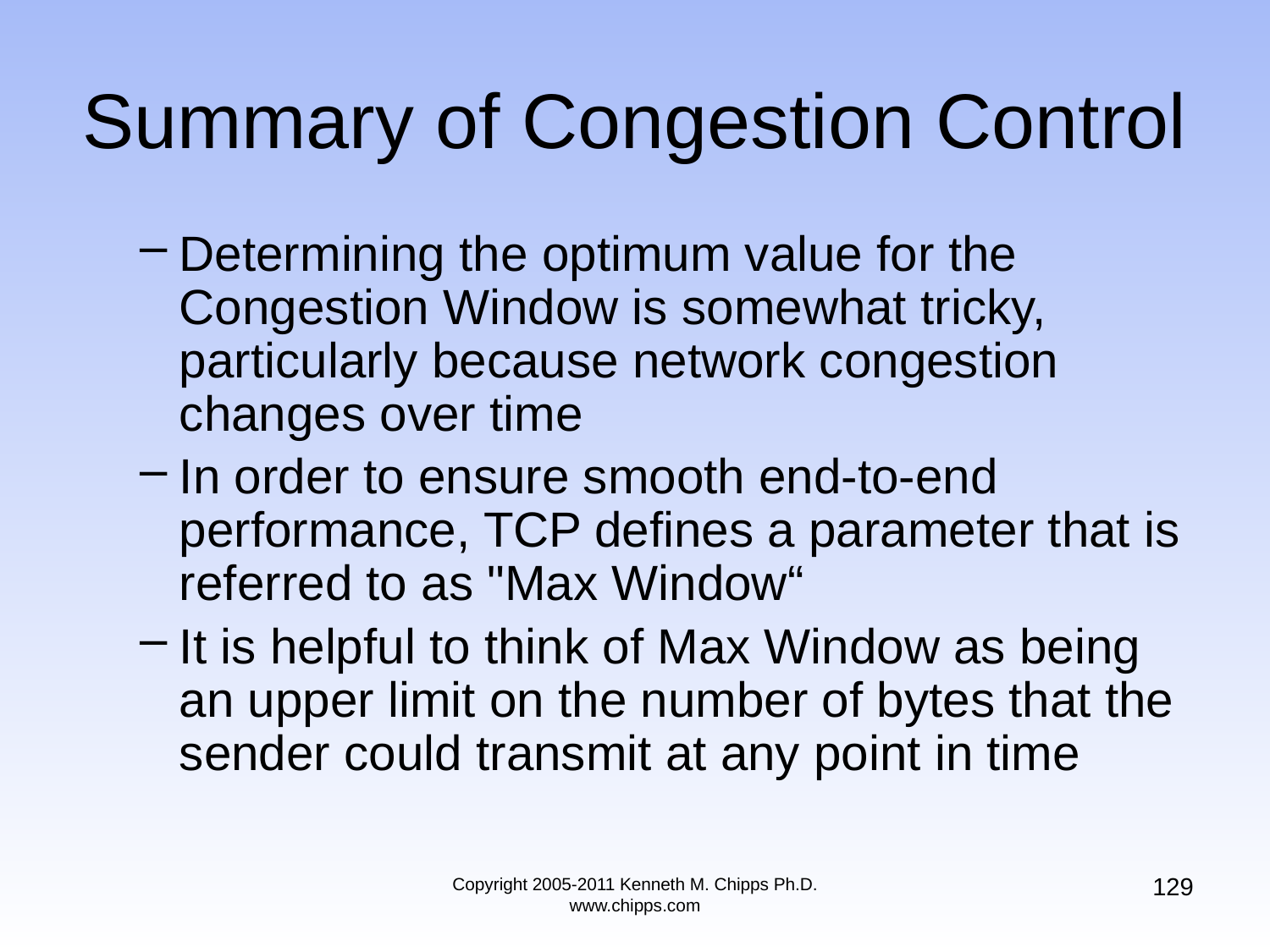

# Summary of Congestion Control
Determining the optimum value for the Congestion Window is somewhat tricky, particularly because network congestion changes over time
In order to ensure smooth end-to-end performance, TCP defines a parameter that is referred to as "Max Window“
It is helpful to think of Max Window as being an upper limit on the number of bytes that the sender could transmit at any point in time
129
Copyright 2005-2011 Kenneth M. Chipps Ph.D. www.chipps.com